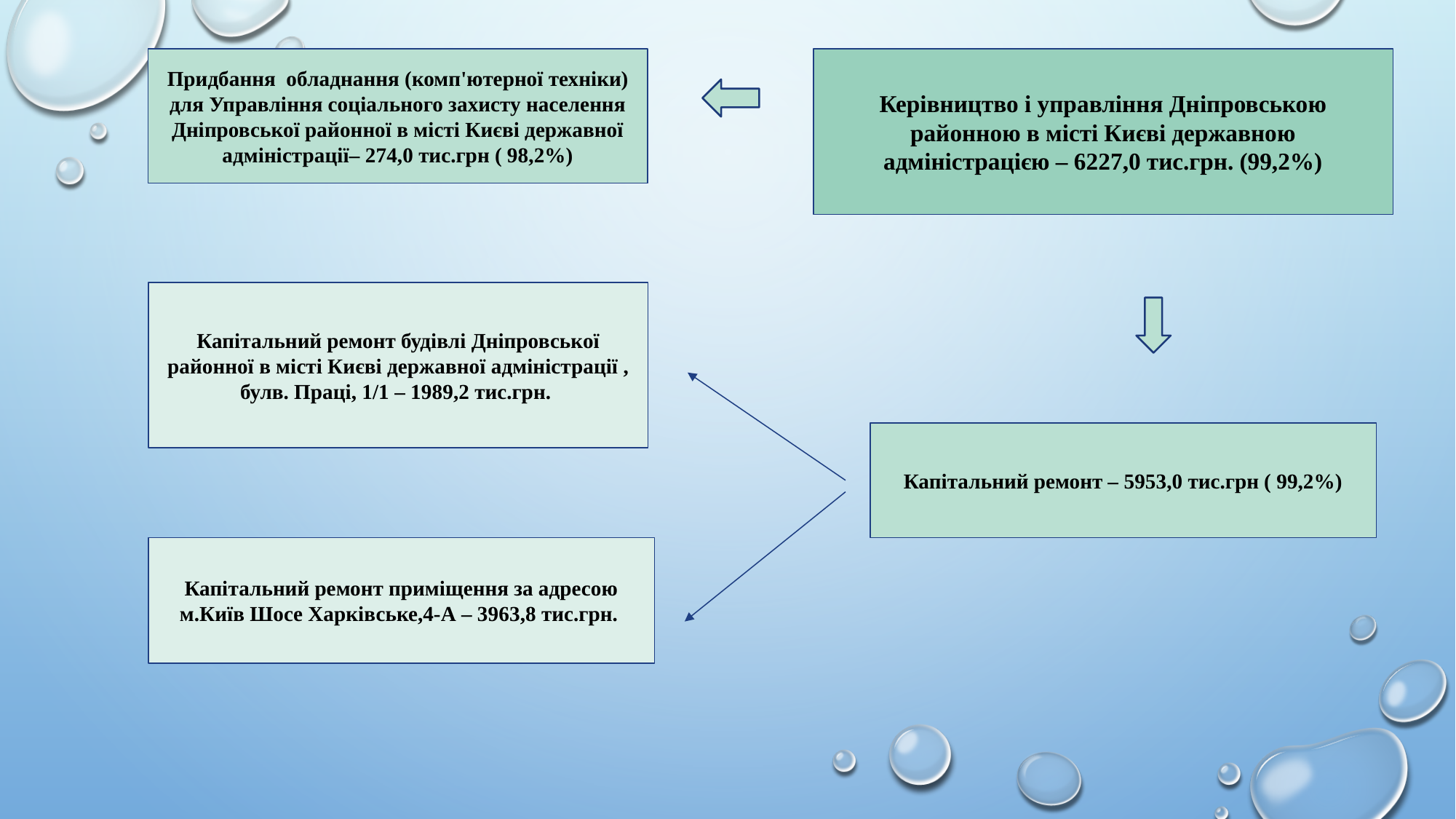

Придбання  обладнання (комп'ютерної техніки) для Управління соціального захисту населення Дніпровської районної в місті Києві державної адміністрації– 274,0 тис.грн ( 98,2%)
Керівництво і управління Дніпровською районною в місті Києві державною адміністрацією – 6227,0 тис.грн. (99,2%)

Капітальний ремонт будівлі Дніпровської районної в місті Києві державної адміністрації , булв. Праці, 1/1 – 1989,2 тис.грн.

Капітальний ремонт – 5953,0 тис.грн ( 99,2%)
Капітальний ремонт приміщення за адресою м.Київ Шосе Харківське,4-А – 3963,8 тис.грн.